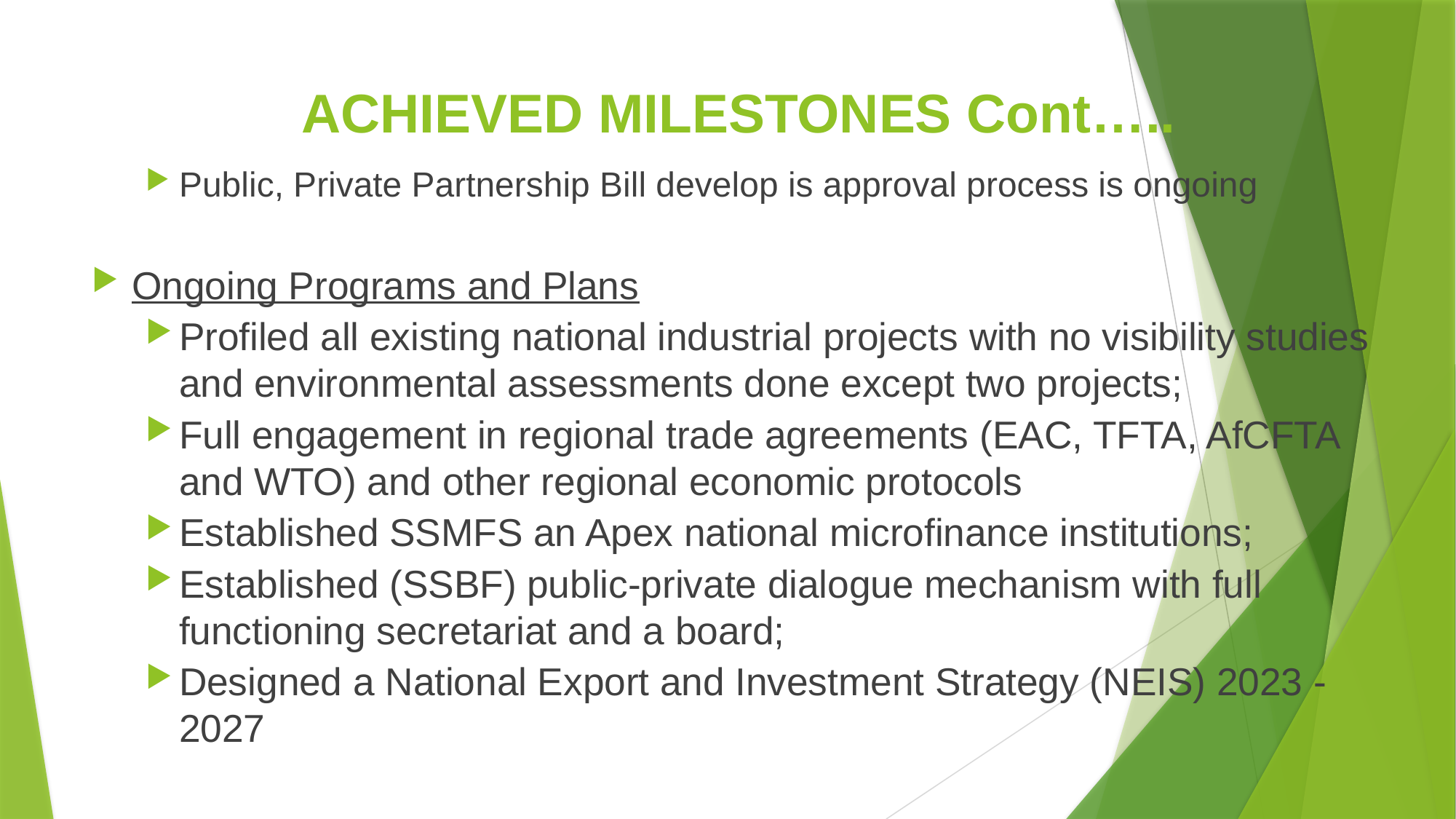

# ACHIEVED MILESTONES Cont…..
Public, Private Partnership Bill develop is approval process is ongoing

Ongoing Programs and Plans
Profiled all existing national industrial projects with no visibility studies and environmental assessments done except two projects;
Full engagement in regional trade agreements (EAC, TFTA, AfCFTA and WTO) and other regional economic protocols
Established SSMFS an Apex national microfinance institutions;
Established (SSBF) public-private dialogue mechanism with full functioning secretariat and a board;
Designed a National Export and Investment Strategy (NEIS) 2023 - 2027